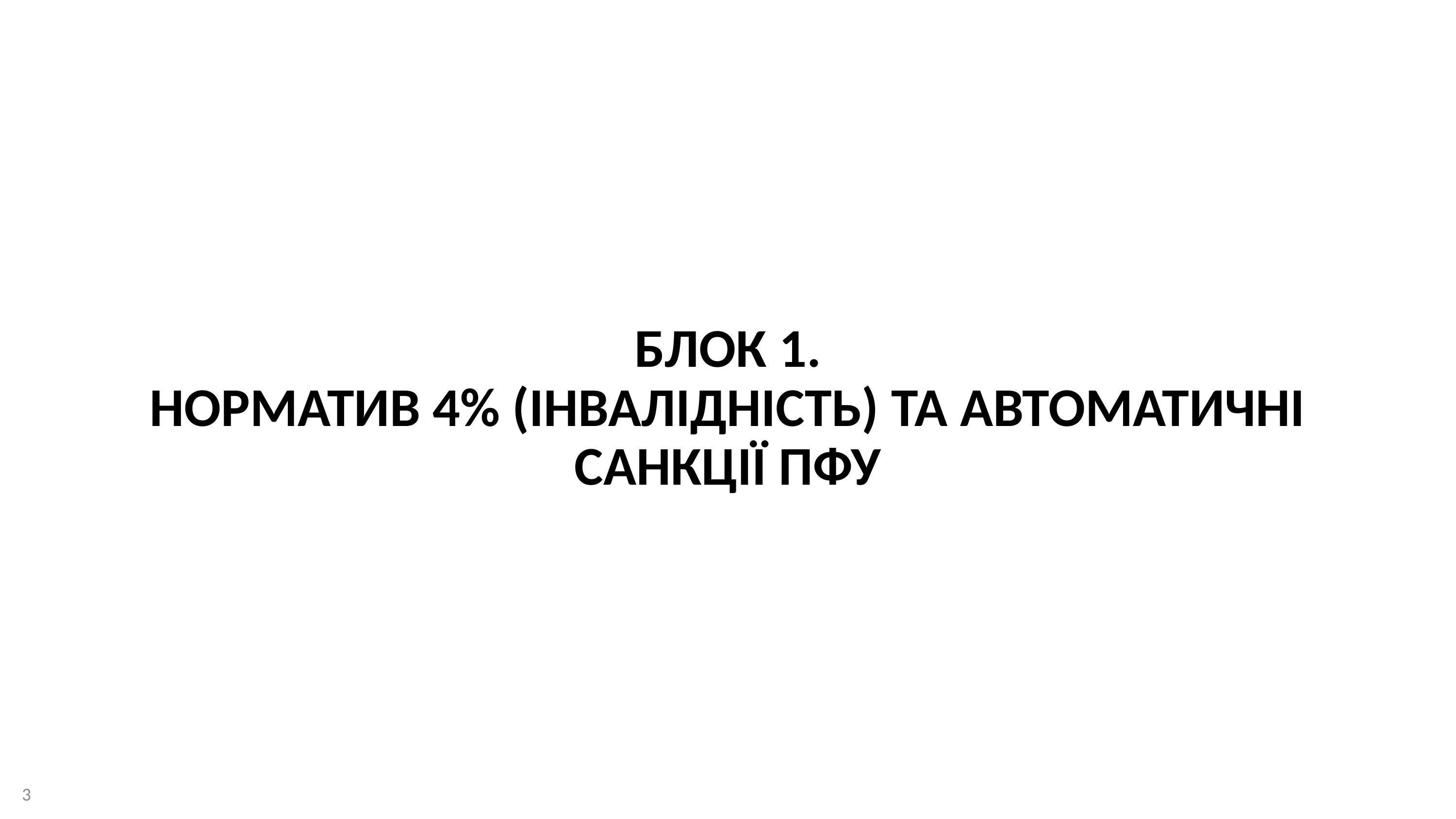

Блок 1.
Норматив 4% (інвалідність) та автоматичні санкції ПФУ
3